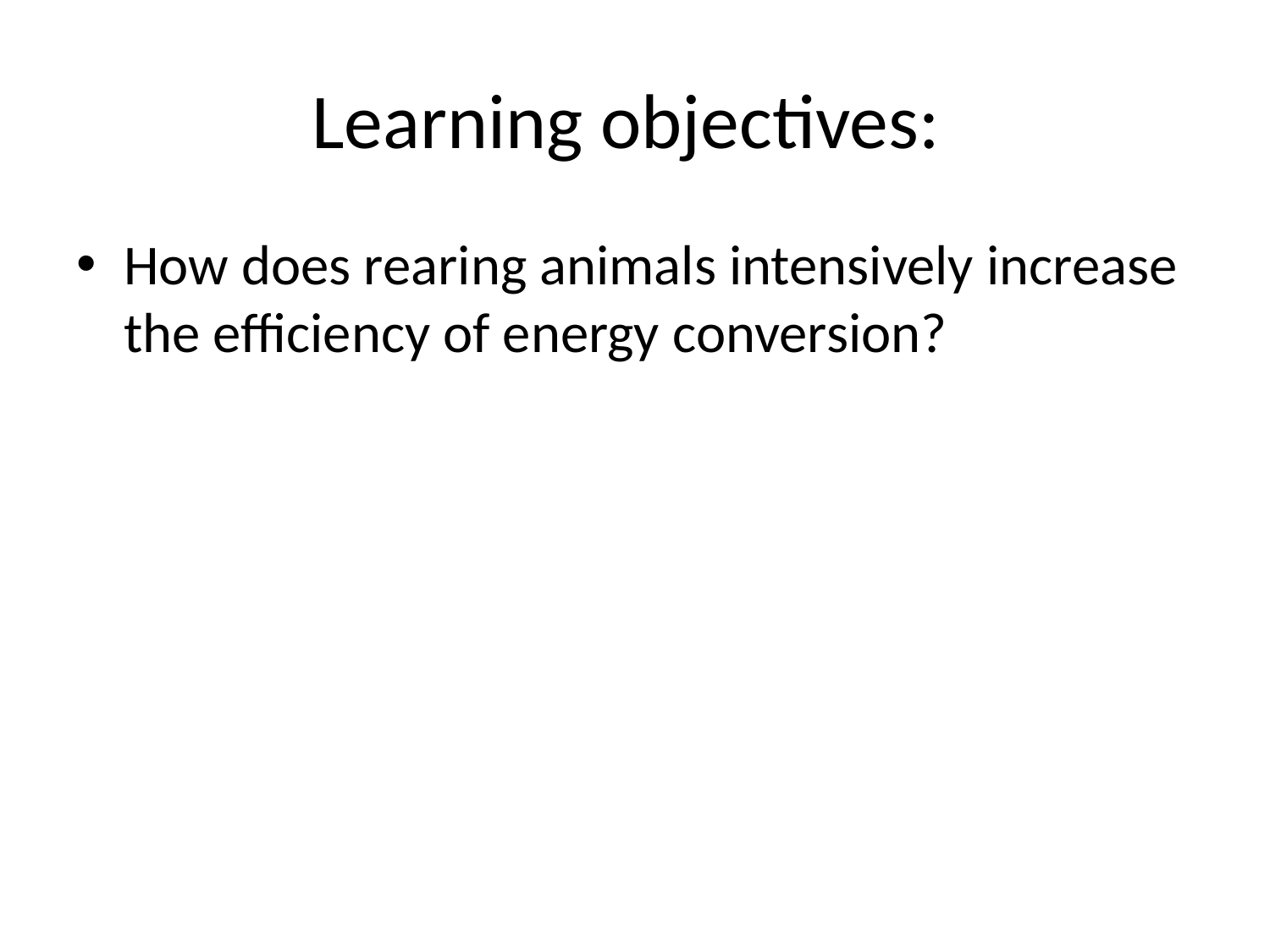

# Learning objectives:
How does rearing animals intensively increase the efficiency of energy conversion?